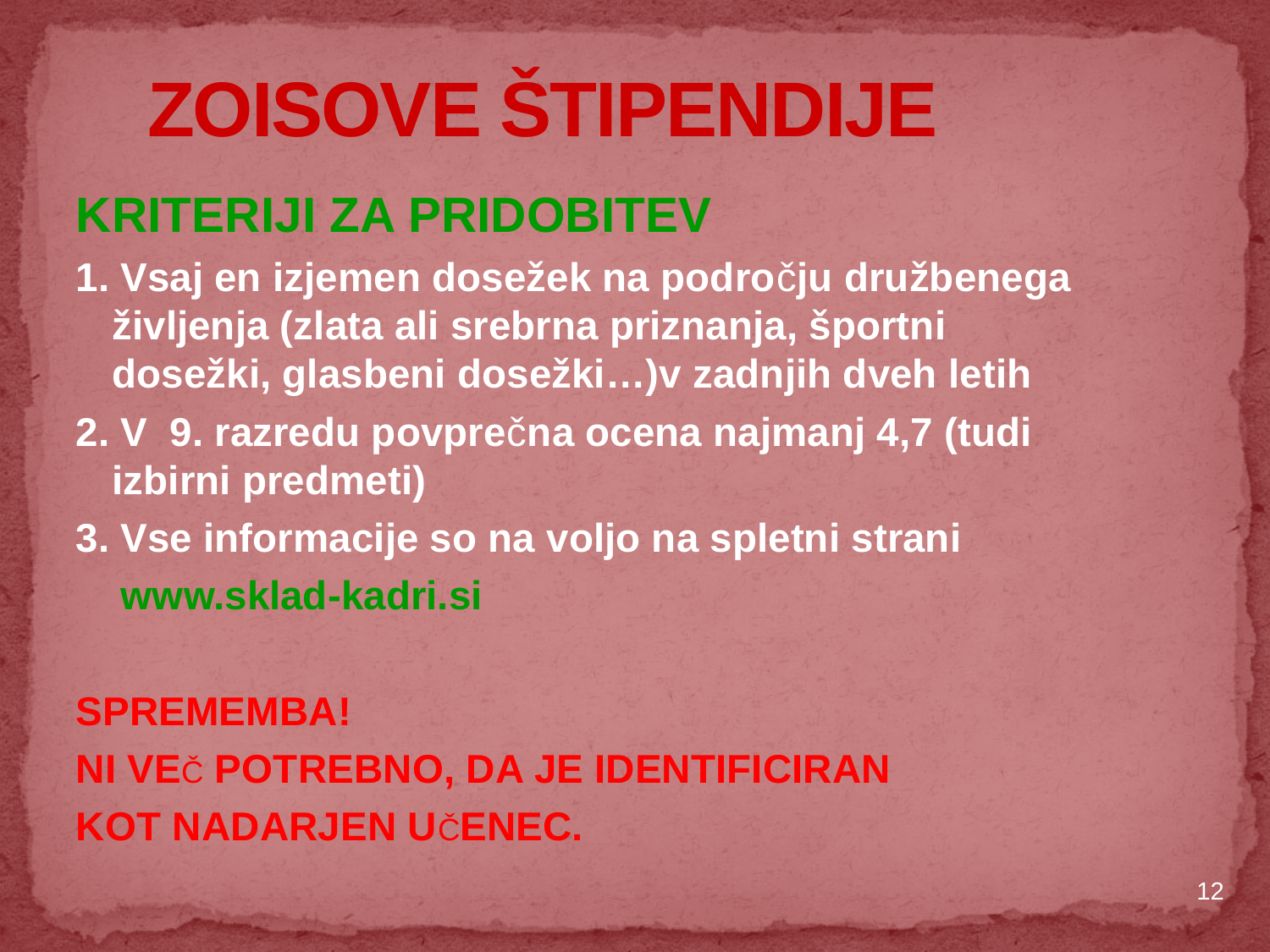

# ZOISOVE ŠTIPENDIJE
KRITERIJI ZA PRIDOBITEV
1. Vsaj en izjemen dosežek na področju družbenega življenja (zlata ali srebrna priznanja, športni dosežki, glasbeni dosežki…)v zadnjih dveh letih
2. V  9. razredu povprečna ocena najmanj 4,7 (tudi izbirni predmeti)
3. Vse informacije so na voljo na spletni strani
    www.sklad-kadri.si

SPREMEMBA!
NI VEČ POTREBNO, DA JE IDENTIFICIRAN
KOT NADARJEN UČENEC.

12